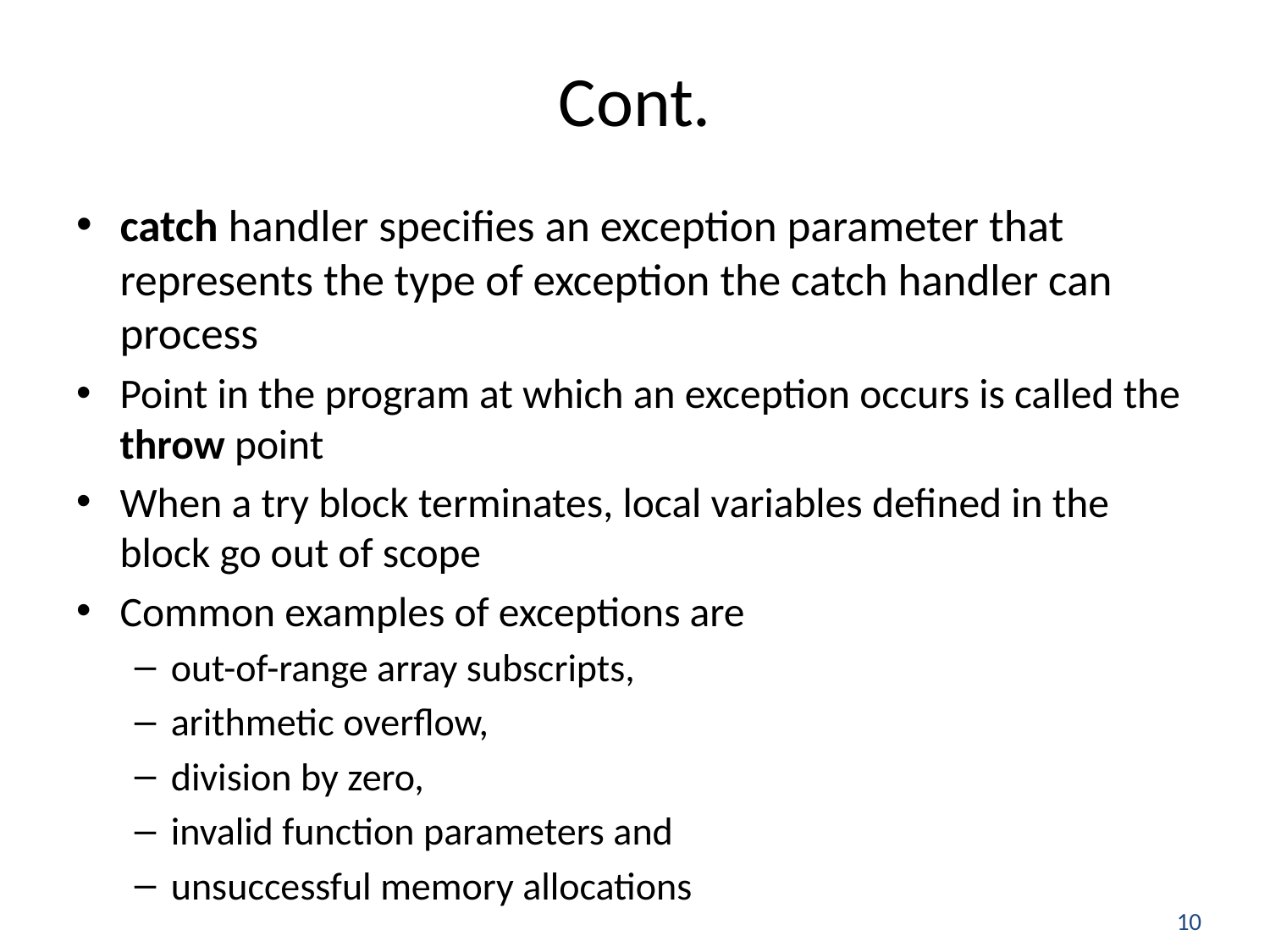

# Cont.
catch handler specifies an exception parameter that represents the type of exception the catch handler can process
Point in the program at which an exception occurs is called the throw point
When a try block terminates, local variables defined in the block go out of scope
Common examples of exceptions are
out-of-range array subscripts,
arithmetic overflow,
division by zero,
invalid function parameters and
unsuccessful memory allocations